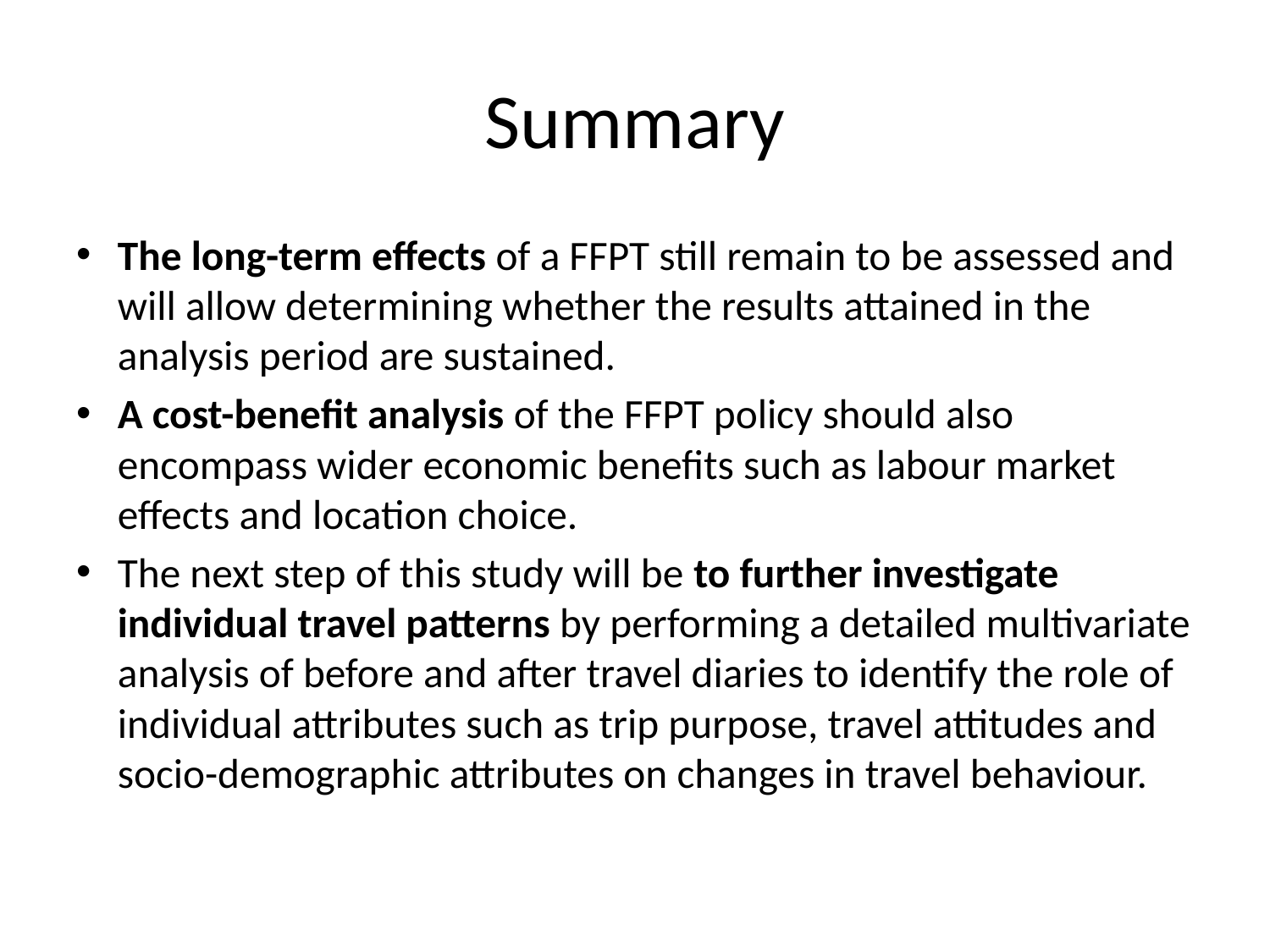

# Summary
The long-term effects of a FFPT still remain to be assessed and will allow determining whether the results attained in the analysis period are sustained.
A cost-benefit analysis of the FFPT policy should also encompass wider economic benefits such as labour market effects and location choice.
The next step of this study will be to further investigate individual travel patterns by performing a detailed multivariate analysis of before and after travel diaries to identify the role of individual attributes such as trip purpose, travel attitudes and socio-demographic attributes on changes in travel behaviour.